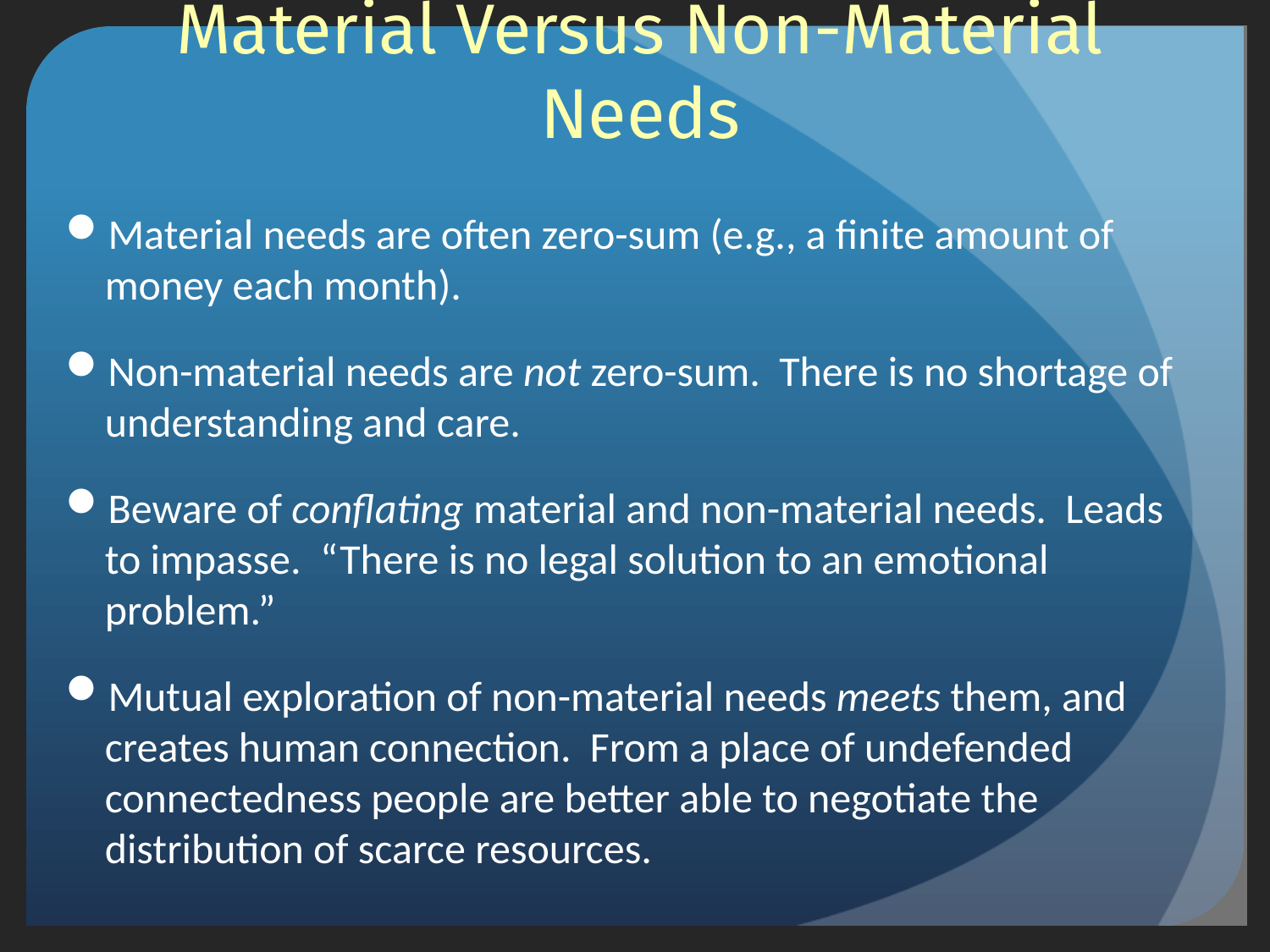

# Material Versus Non-Material Needs
Material needs are often zero-sum (e.g., a finite amount of money each month).
Non-material needs are not zero-sum.  There is no shortage of understanding and care.
Beware of conflating material and non-material needs.  Leads to impasse.  “There is no legal solution to an emotional problem.”
Mutual exploration of non-material needs meets them, and creates human connection.  From a place of undefended connectedness people are better able to negotiate the distribution of scarce resources.